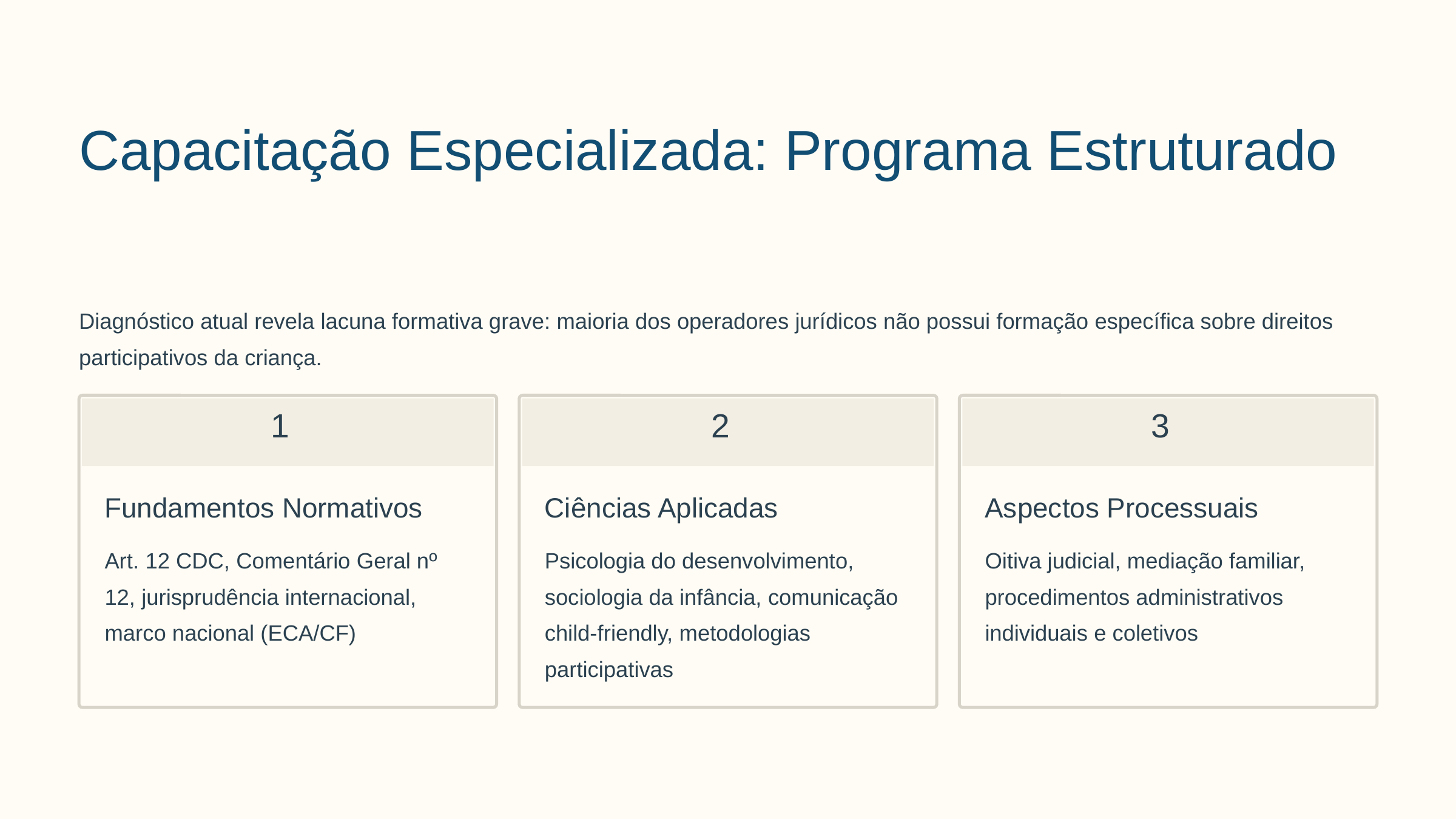

Capacitação Especializada: Programa Estruturado
Diagnóstico atual revela lacuna formativa grave: maioria dos operadores jurídicos não possui formação específica sobre direitos participativos da criança.

1
2
3
Fundamentos Normativos
Ciências Aplicadas
Aspectos Processuais
Art. 12 CDC, Comentário Geral nº 12, jurisprudência internacional, marco nacional (ECA/CF)
Psicologia do desenvolvimento, sociologia da infância, comunicação child-friendly, metodologias participativas
Oitiva judicial, mediação familiar, procedimentos administrativos individuais e coletivos